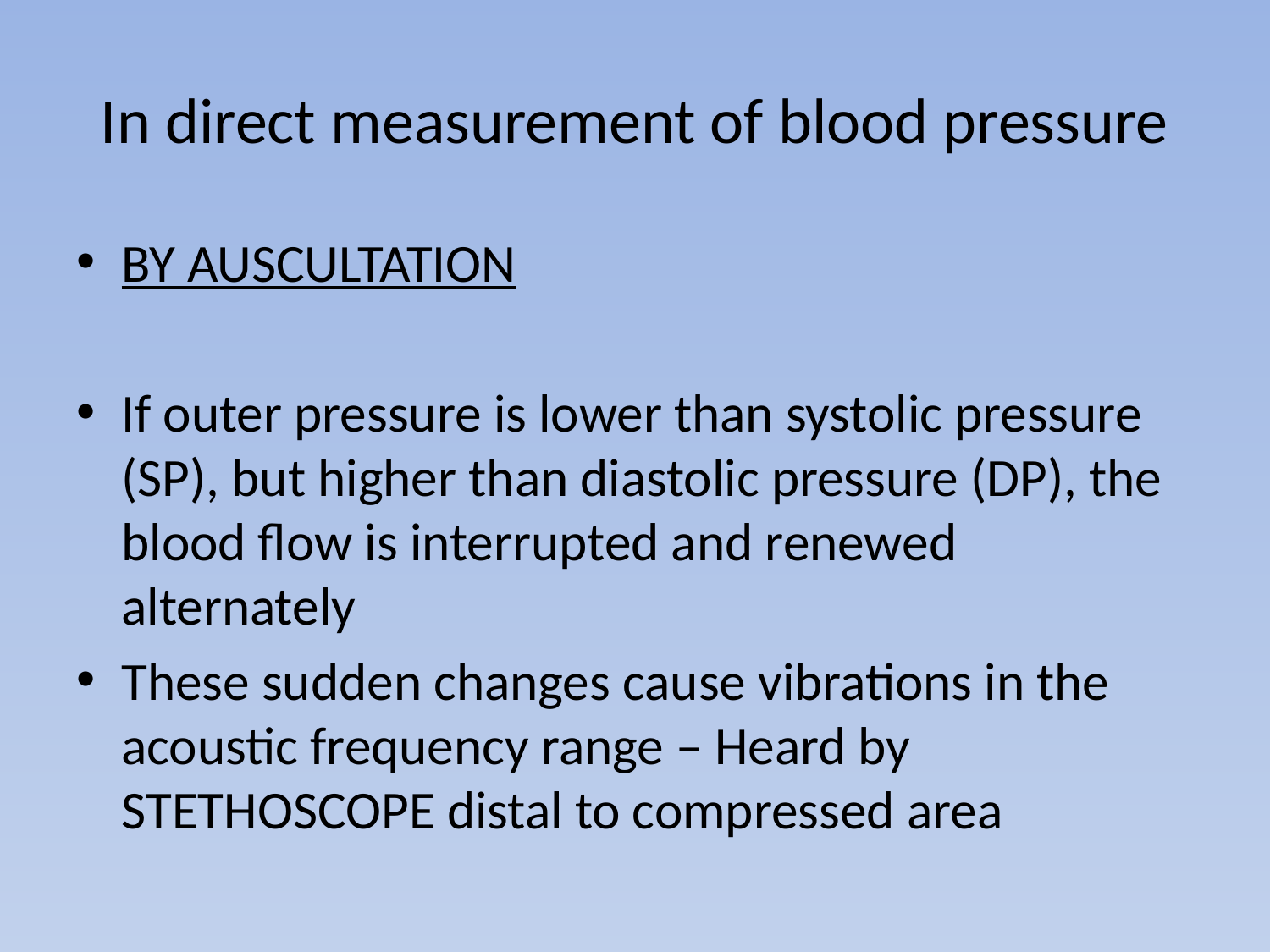

# In direct measurement of blood pressure
BY AUSCULTATION

If outer pressure is lower than systolic pressure (SP), but higher than diastolic pressure (DP), the blood flow is interrupted and renewed alternately
These sudden changes cause vibrations in the acoustic frequency range – Heard by STETHOSCOPE distal to compressed area